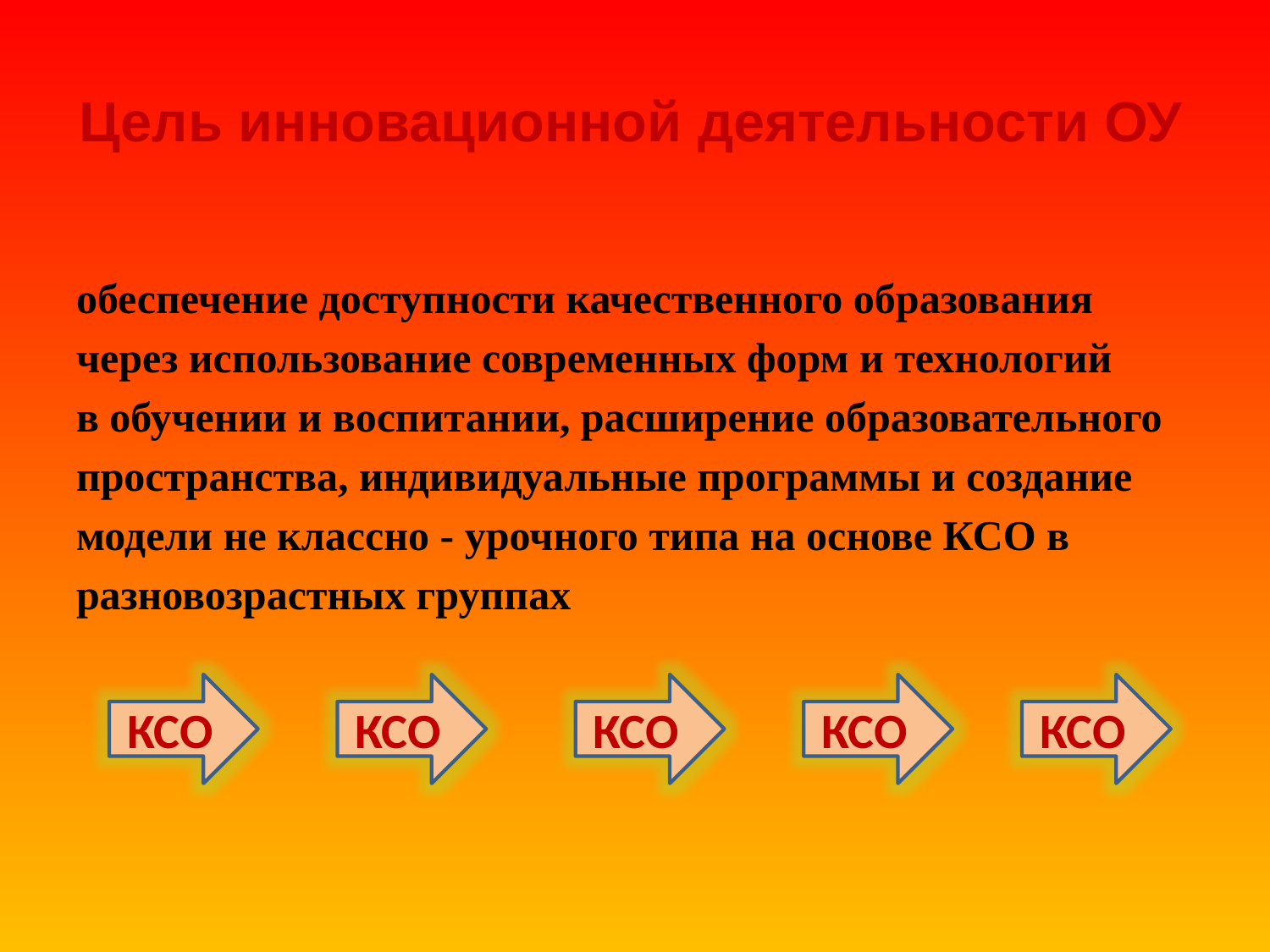

# Цель инновационной деятельности ОУ

обеспечение доступности качественного образования
через использование современных форм и технологий
в обучении и воспитании, расширение образовательного
пространства, индивидуальные программы и создание
модели не классно - урочного типа на основе КСО в
разновозрастных группах

КСО
КСО
КСО
КСО
КСО